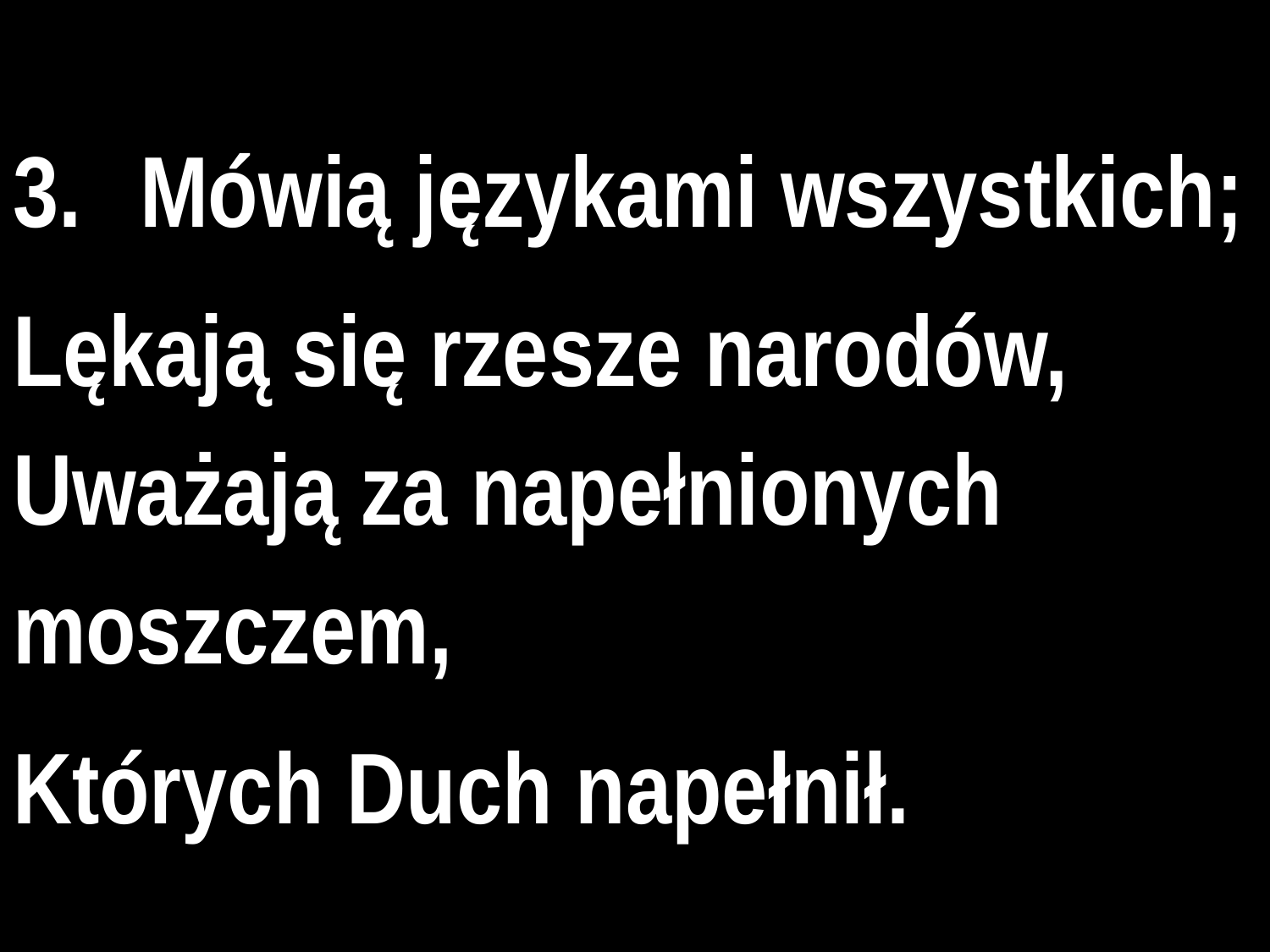

3.	Mówią językami wszystkich;
Lękają się rzesze narodów,
Uważają za napełnionych      moszczem,
Których Duch napełnił.